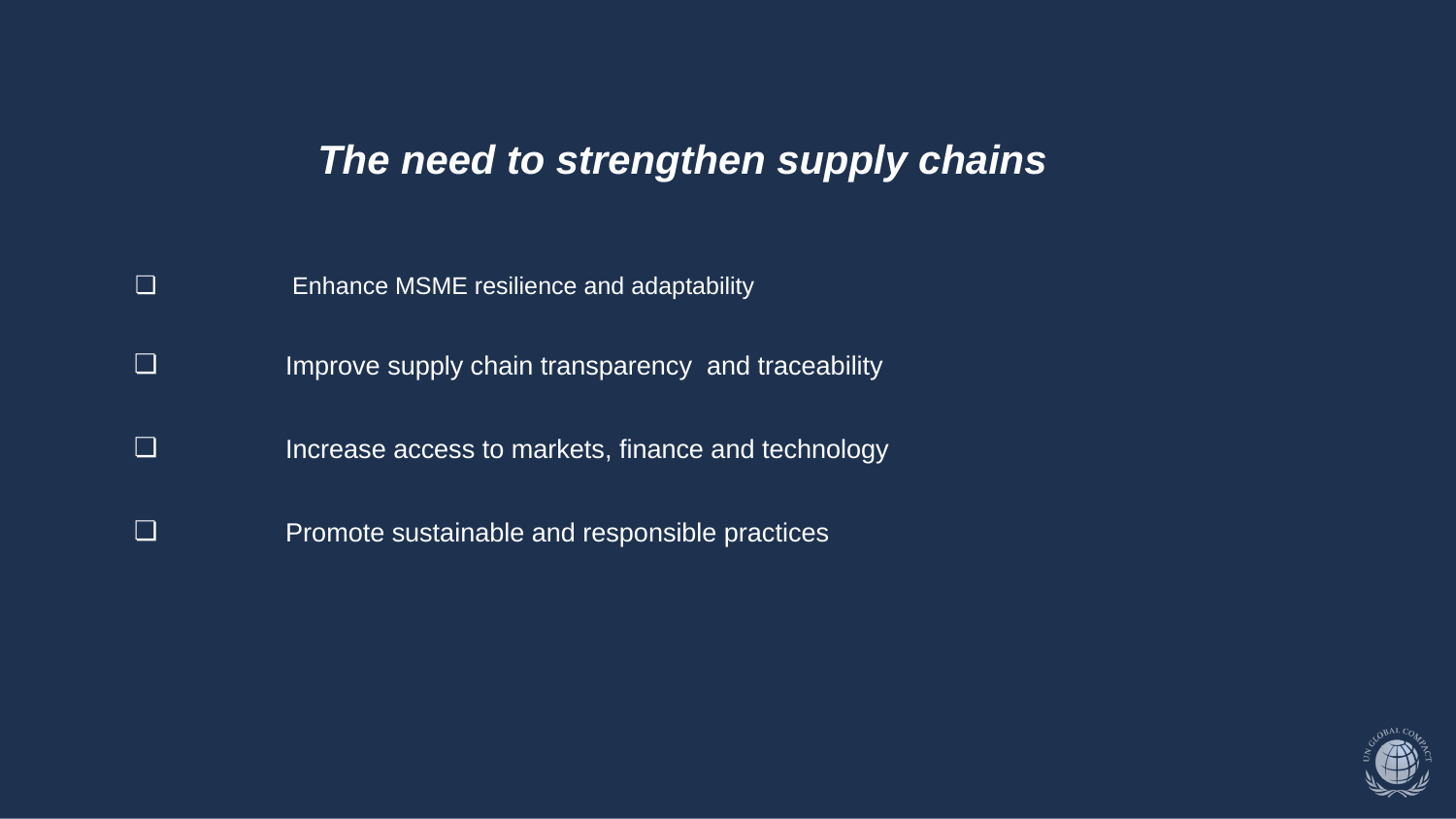

# The need to strengthen supply chains

                Enhance MSME resilience and adaptability

              Improve supply chain transparency  and traceability

              Increase access to markets, finance and technology

              Promote sustainable and responsible practices